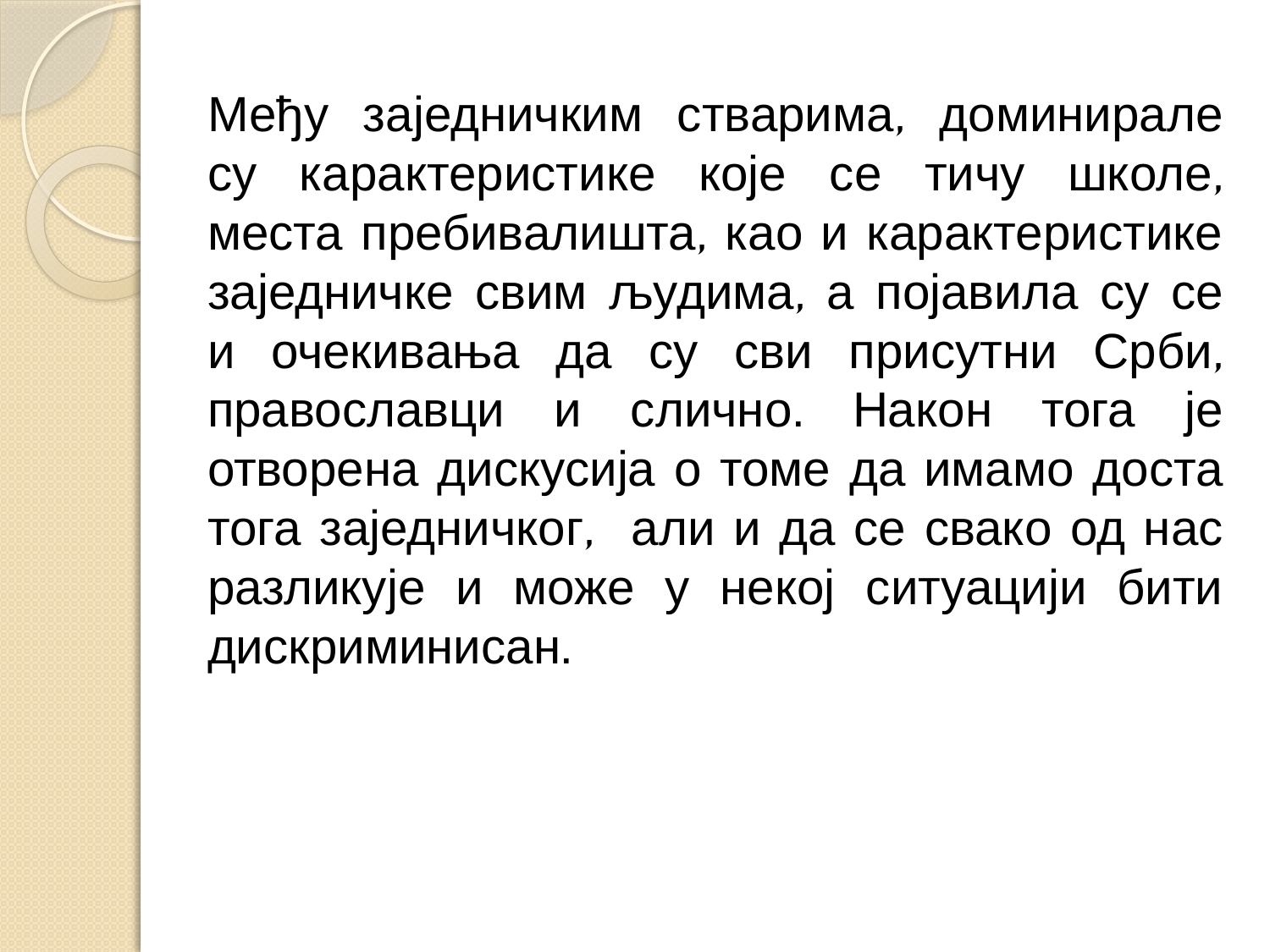

Међу заједничким стварима, доминирале су карактеристике које се тичу школе, места пребивалишта, као и карактеристике заједничке свим људима, а појавила су се и очекивања да су сви присутни Срби, православци и слично. Након тога је отворена дискусија о томе да имамо доста тога заједничког,  али и да се свако од нас разликује и може у некој ситуацији бити дискриминисан.